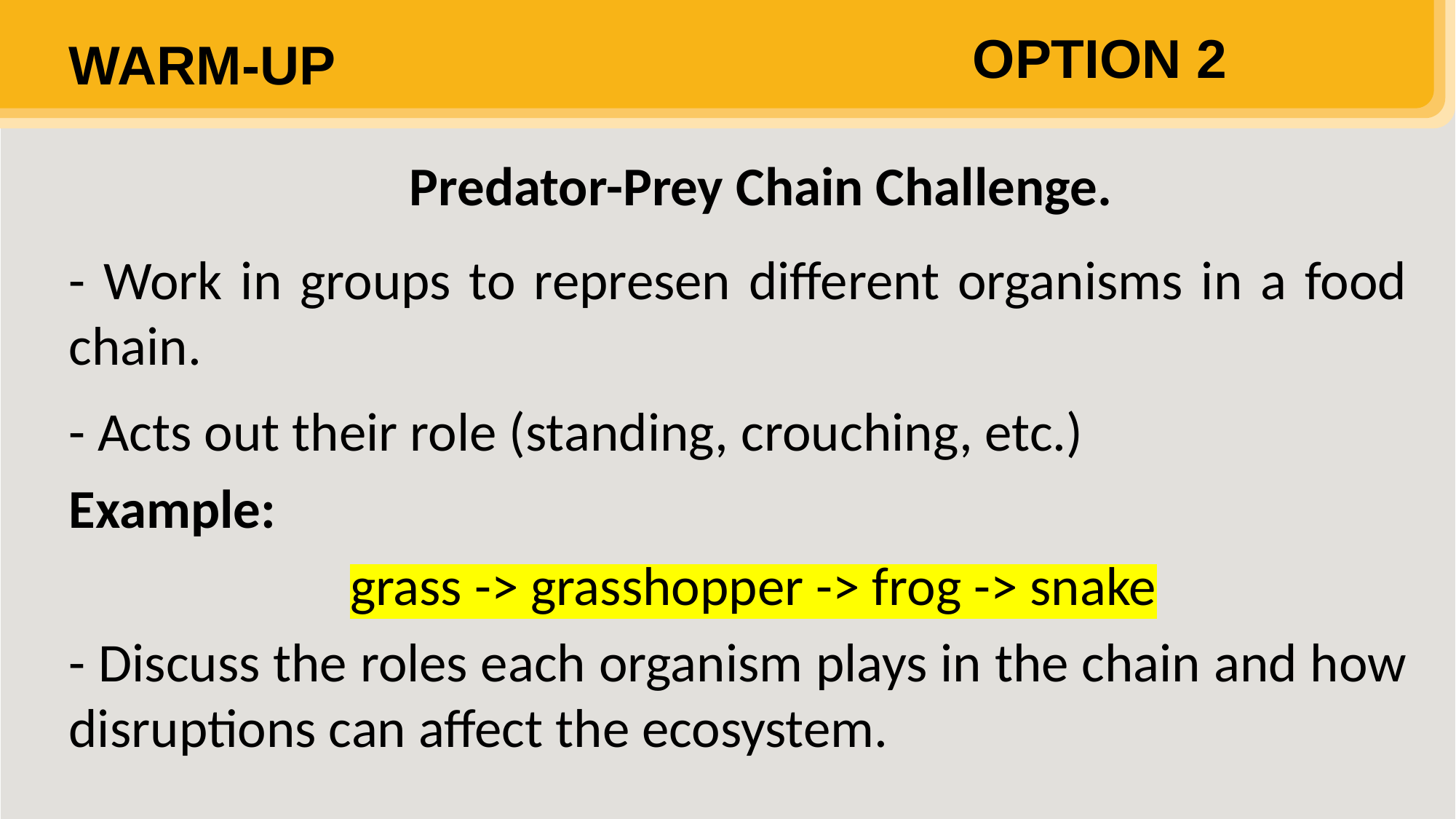

OPTION 2
WARM-UP
Predator-Prey Chain Challenge.
- Work in groups to represen different organisms in a food chain.
- Acts out their role (standing, crouching, etc.)
Example:
grass -> grasshopper -> frog -> snake
- Discuss the roles each organism plays in the chain and how disruptions can affect the ecosystem.